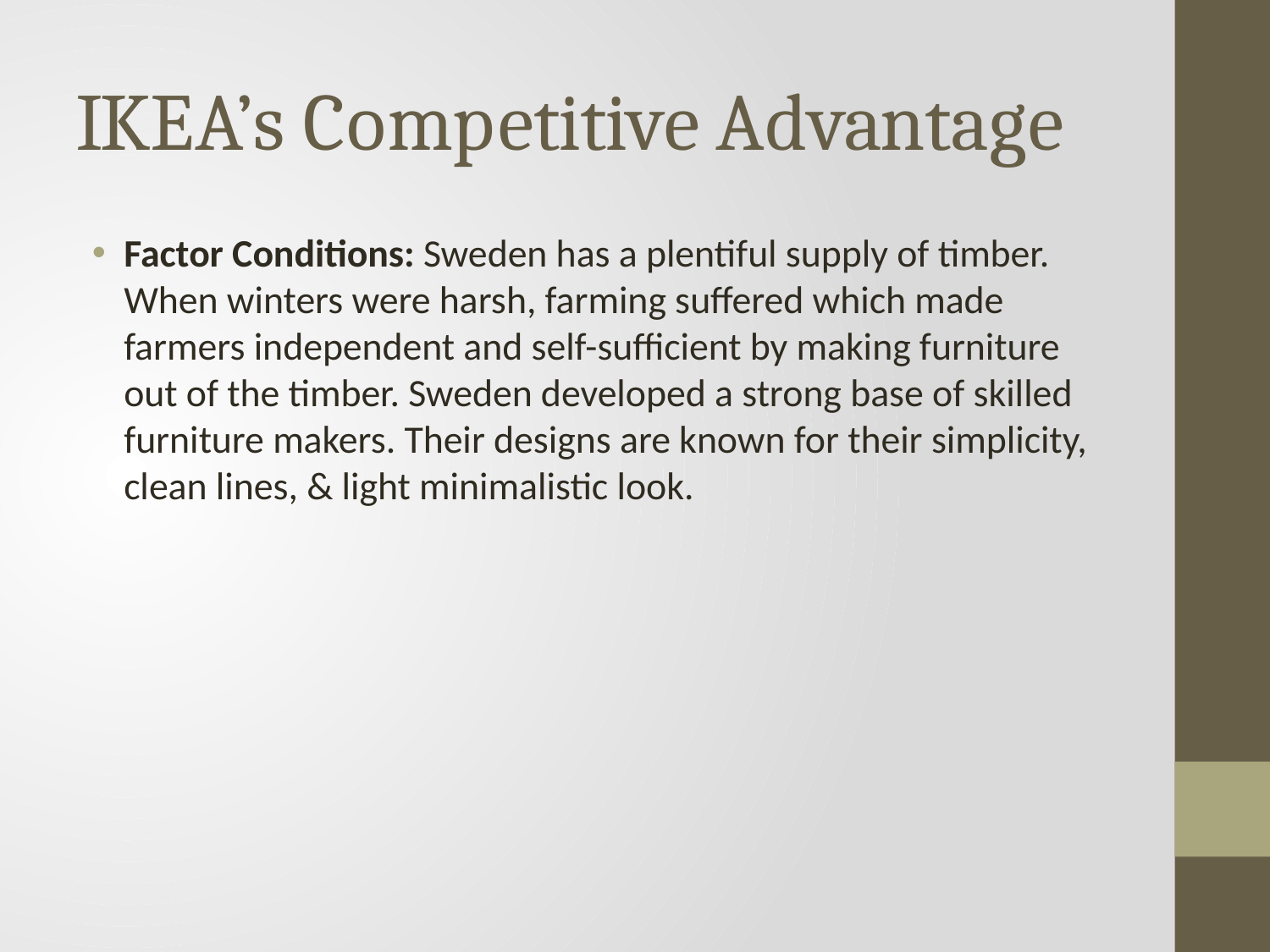

# IKEA’s Competitive Advantage
Factor Conditions: Sweden has a plentiful supply of timber. When winters were harsh, farming suffered which made farmers independent and self-sufficient by making furniture out of the timber. Sweden developed a strong base of skilled furniture makers. Their designs are known for their simplicity, clean lines, & light minimalistic look.